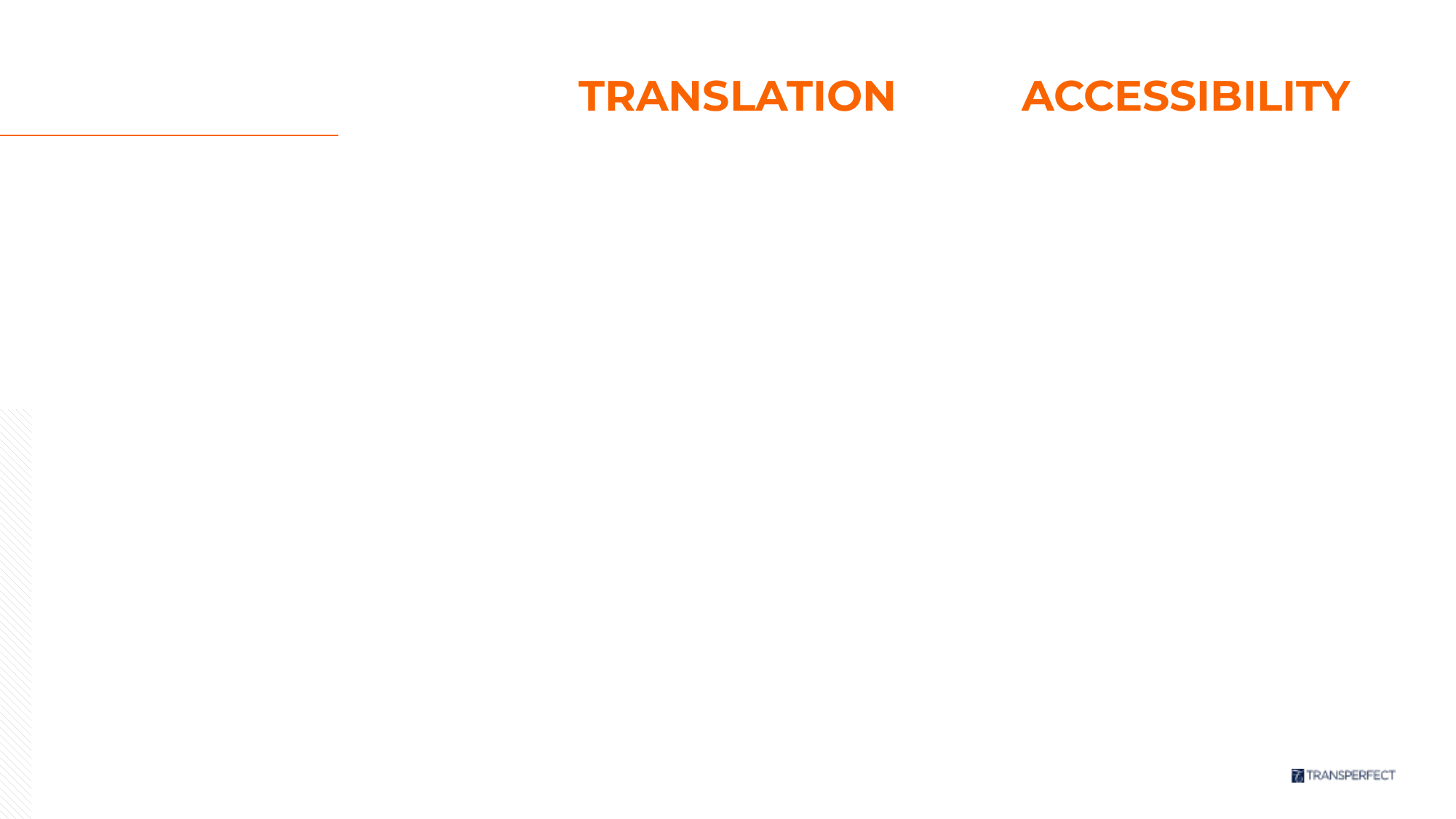

# The intersection of Translation and Accessibility
What breaks